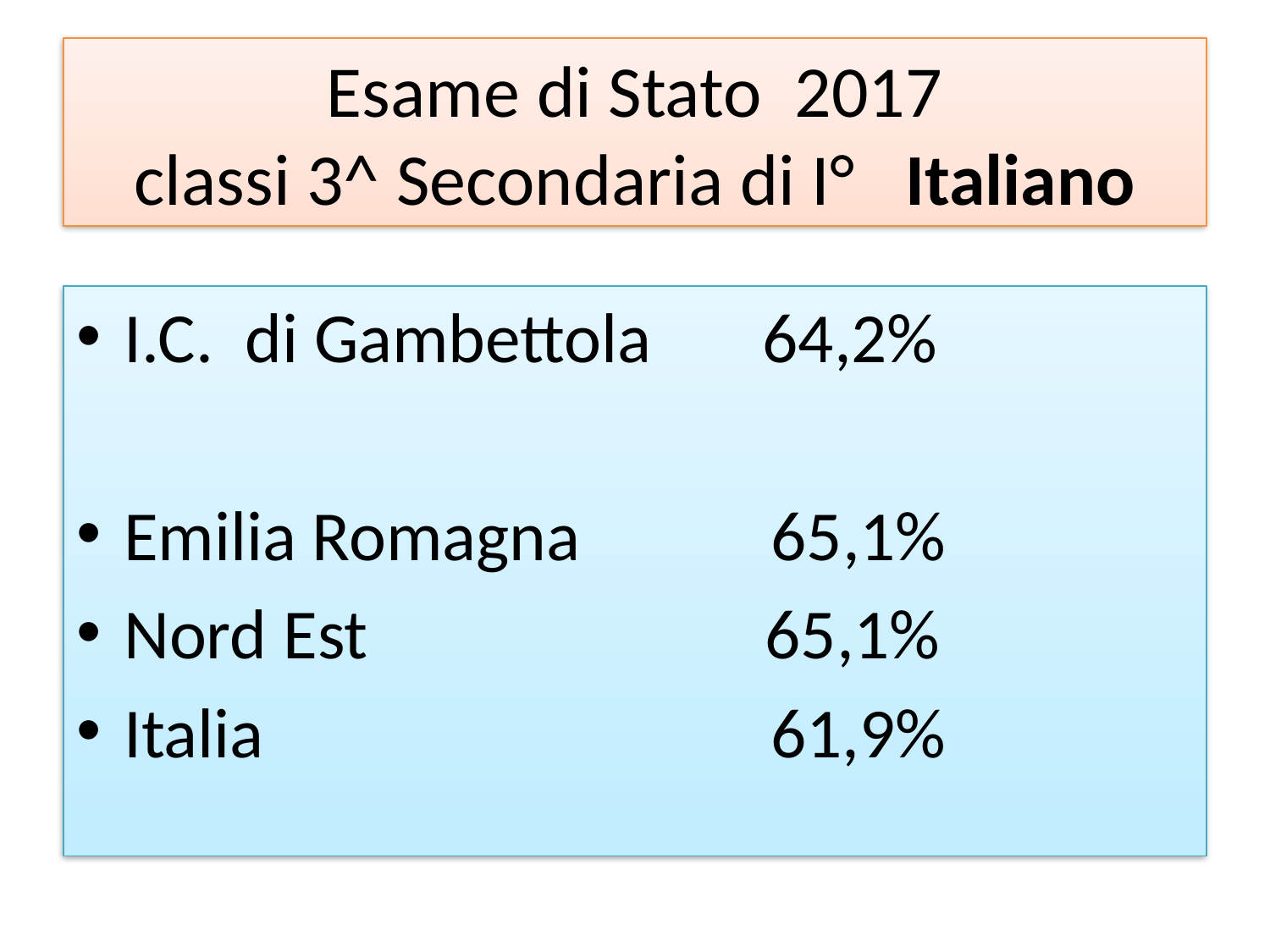

# Esame di Stato  2017 classi 3^ Secondaria di I°   Italiano
I.C.  di Gambettola       64,2%

Emilia Romagna            65,1%
Nord Est                         65,1%
Italia                                61,9%